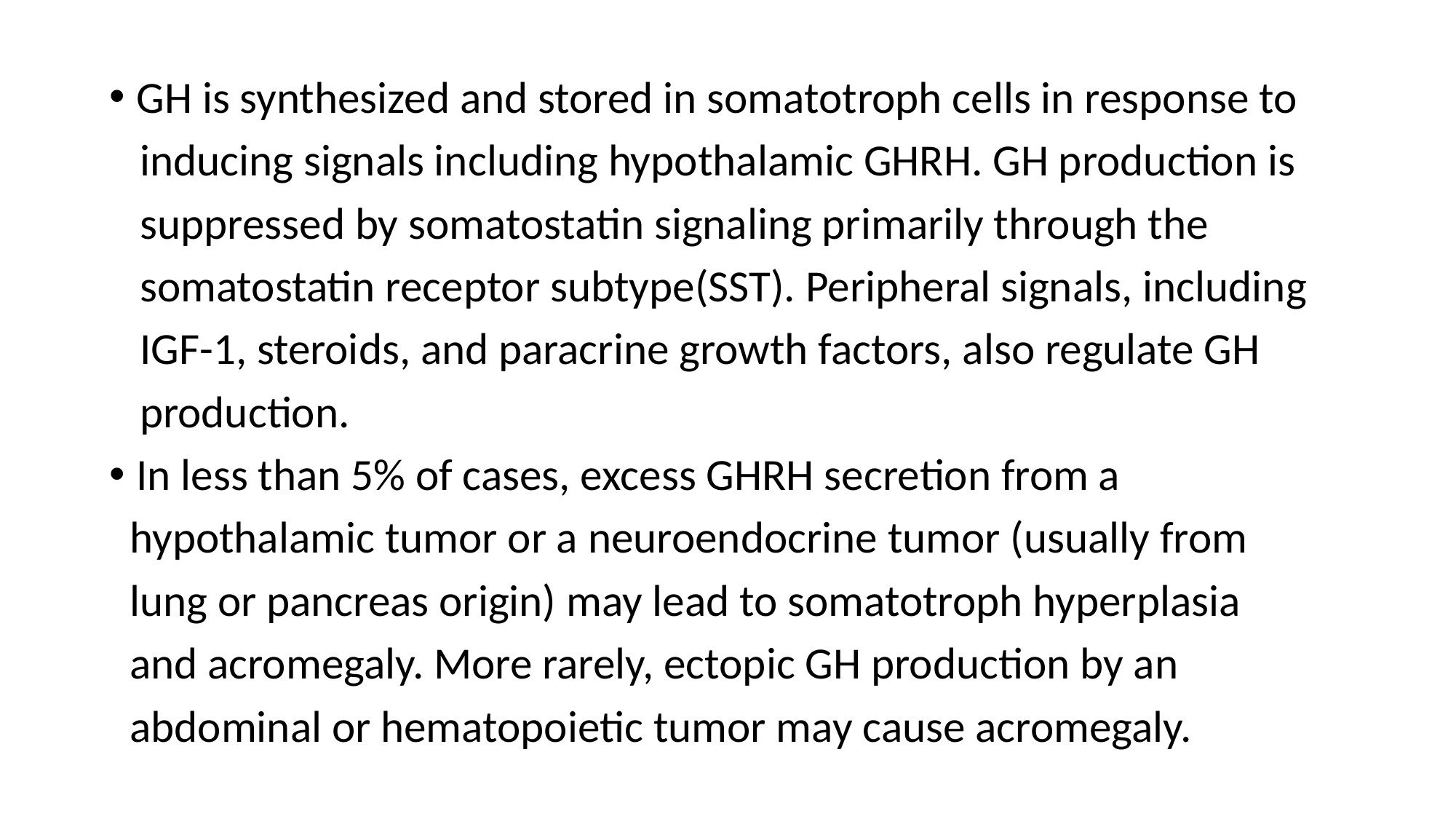

GH is synthesized and stored in somatotroph cells in response to
   inducing signals including hypothalamic GHRH. GH production is
   suppressed by somatostatin signaling primarily through the
   somatostatin receptor subtype(SST). Peripheral signals, including
   IGF-1, steroids, and paracrine growth factors, also regulate GH
   production.
In less than 5% of cases, excess GHRH secretion from a
  hypothalamic tumor or a neuroendocrine tumor (usually from
  lung or pancreas origin) may lead to somatotroph hyperplasia
  and acromegaly. More rarely, ectopic GH production by an
  abdominal or hematopoietic tumor may cause acromegaly.